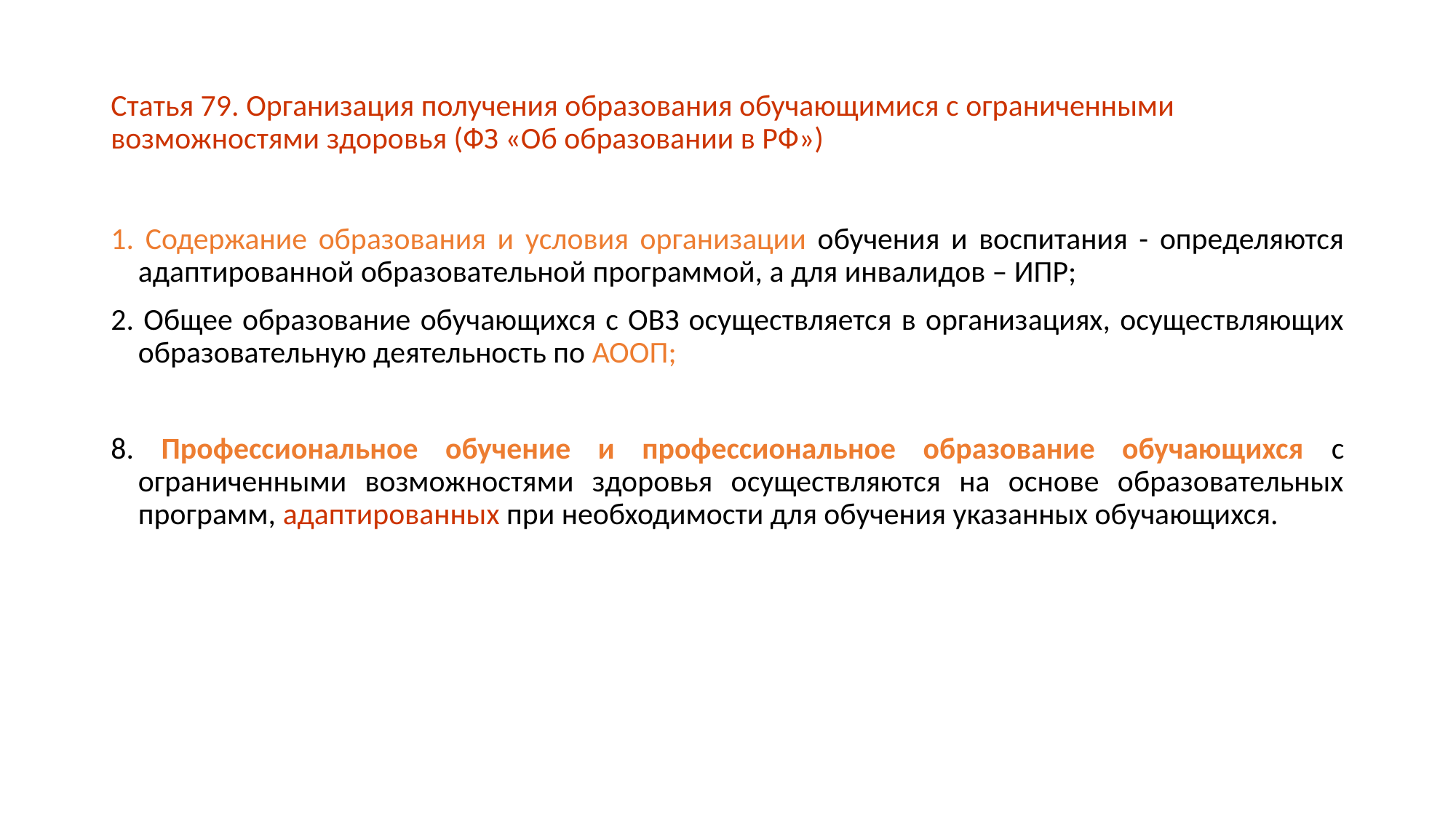

# Статья 79. Организация получения образования обучающимися с ограниченными возможностями здоровья (ФЗ «Об образовании в РФ»)
1. Содержание образования и условия организации обучения и воспитания - определяются адаптированной образовательной программой, а для инвалидов – ИПР;
2. Общее образование обучающихся с ОВЗ осуществляется в организациях, осуществляющих образовательную деятельность по АООП;

8. Профессиональное обучение и профессиональное образование обучающихся с ограниченными возможностями здоровья осуществляются на основе образовательных программ, адаптированных при необходимости для обучения указанных обучающихся.